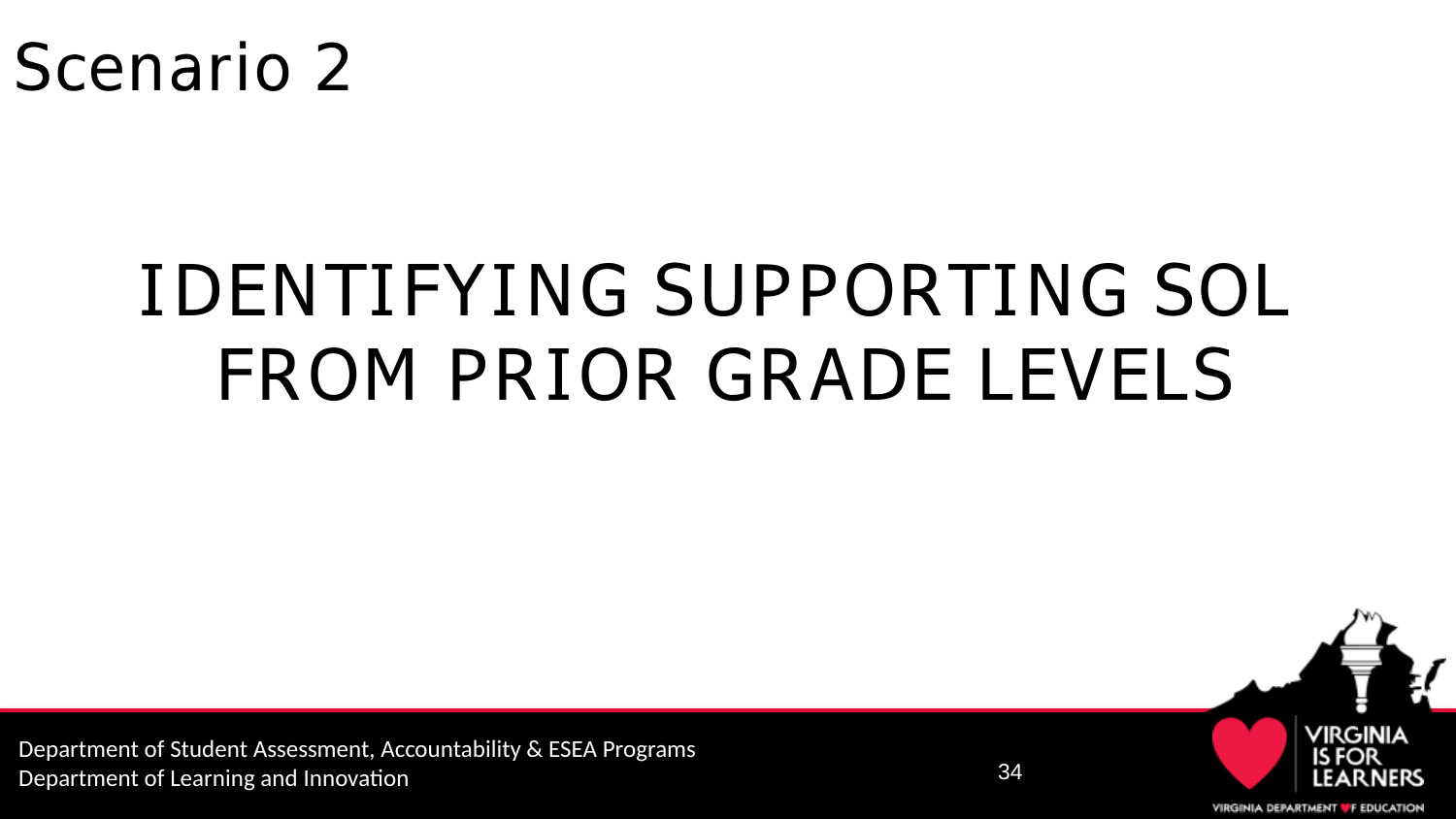

# Scenario 2
IDENTIFYING SUPPORTING SOL
FROM PRIOR GRADE LEVELS
34